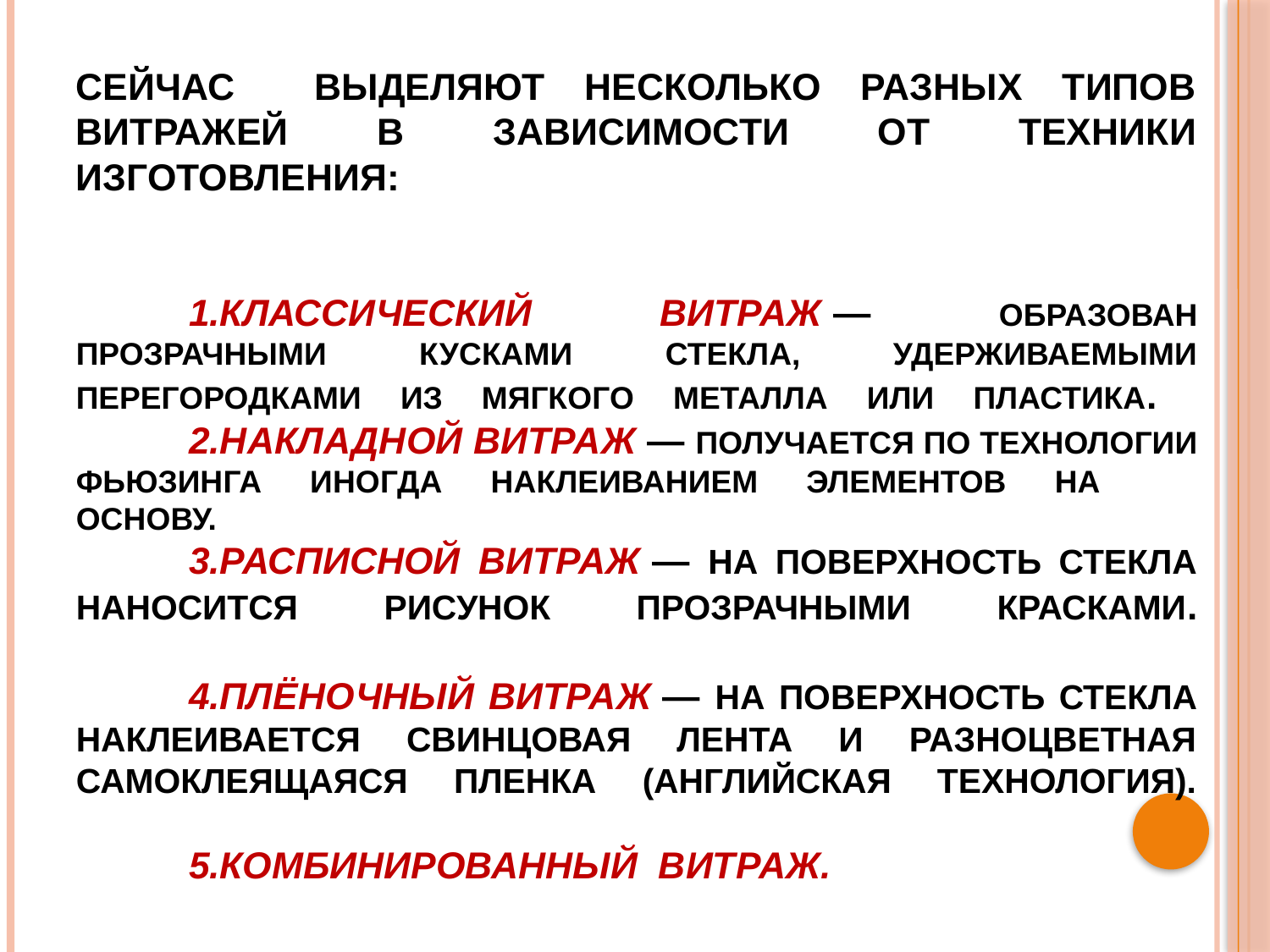

# Сейчас  выделяют несколько разных типов витражей в зависимости от техники изготовления: 1.Классический витраж — образован прозрачными кусками стекла, удерживаемыми перегородками из мягкого металла или пластика. 2.Накладной витраж — получается по технологии фьюзинга иногда наклеиванием элементов на основу. 3.Расписной витраж — на поверхность стекла наносится рисунок прозрачными красками. 4.Плёночный витраж — на поверхность стекла наклеивается свинцовая лента и разноцветная самоклеящаяся пленка (английская технология). 5.Комбинированный  витраж.